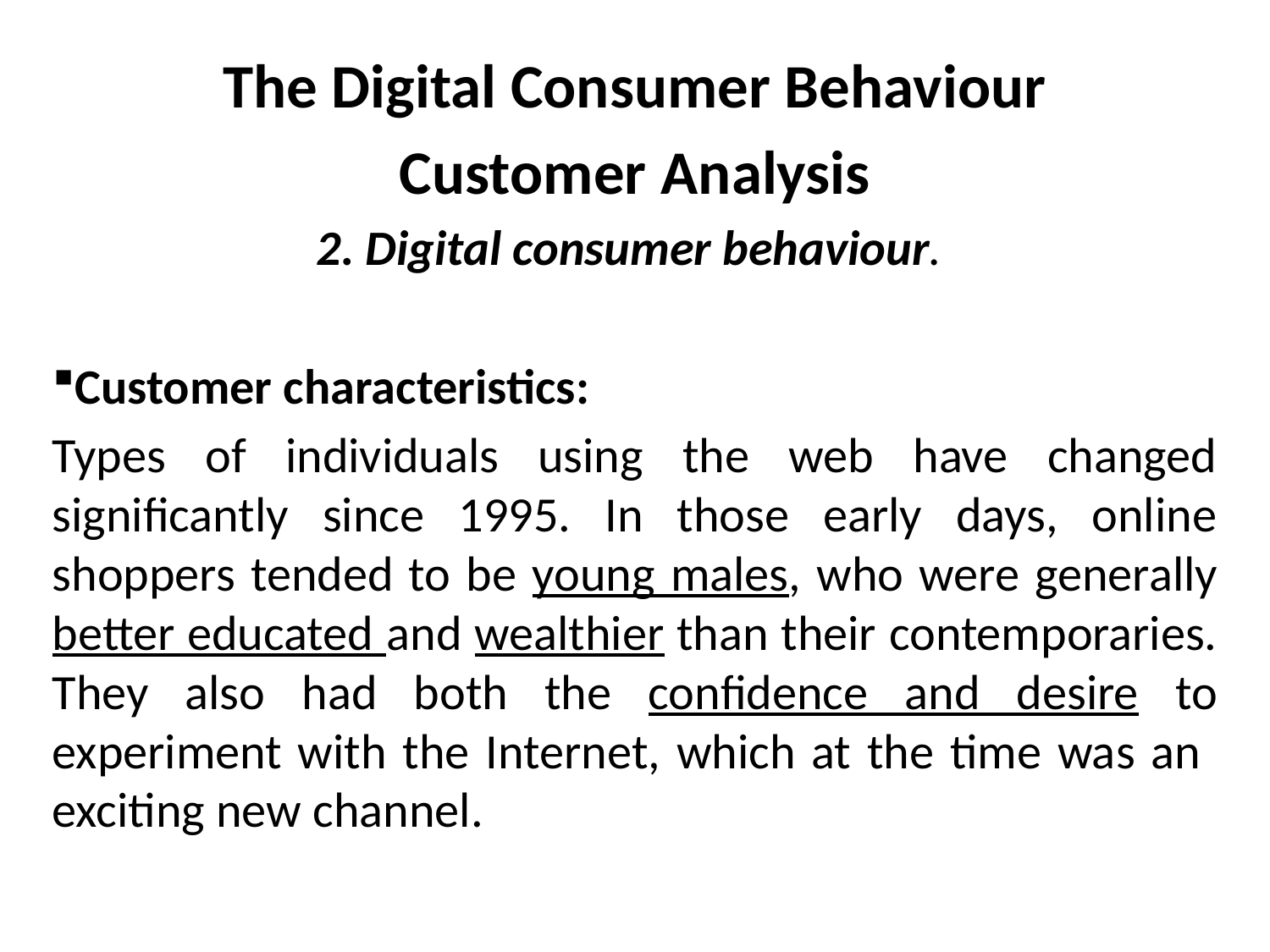

The Digital Consumer Behaviour
Customer Analysis
2. Digital consumer behaviour.

Customer characteristics:
Types of individuals using the web have changed significantly since 1995. In those early days, online shoppers tended to be young males, who were generally better educated and wealthier than their contemporaries. They also had both the confidence and desire to experiment with the Internet, which at the time was an  exciting new channel.